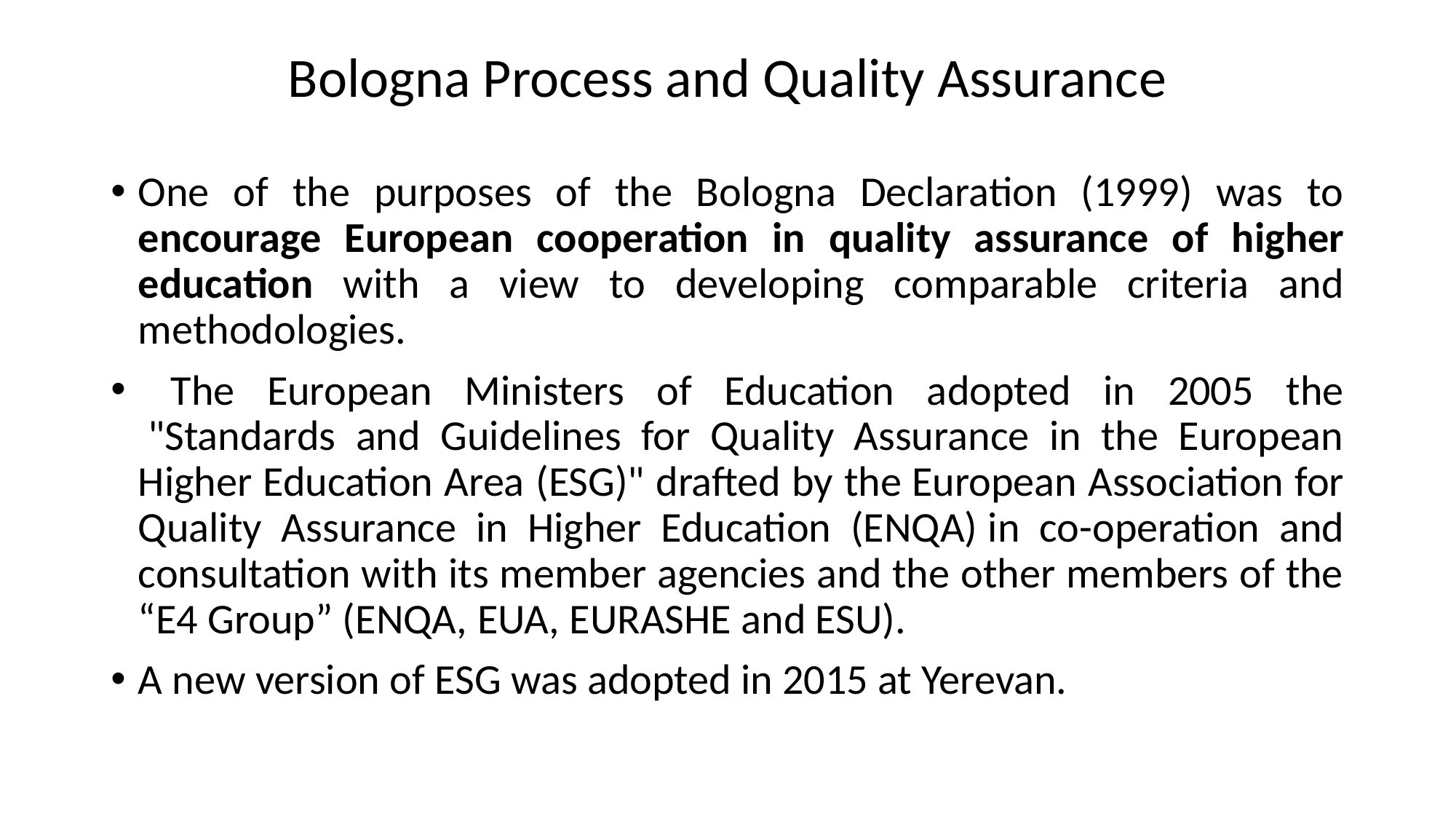

# Bologna Process and Quality Assurance
One of the purposes of the Bologna Declaration (1999) was to encourage European cooperation in quality assurance of higher education with a view to developing comparable criteria and methodologies.
 The European Ministers of Education adopted in 2005 the  "Standards and Guidelines for Quality Assurance in the European Higher Education Area (ESG)" drafted by the European Association for Quality Assurance in Higher Education (ENQA) in co-operation and consultation with its member agencies and the other members of the “E4 Group” (ENQA, EUA, EURASHE and ESU).
A new version of ESG was adopted in 2015 at Yerevan.